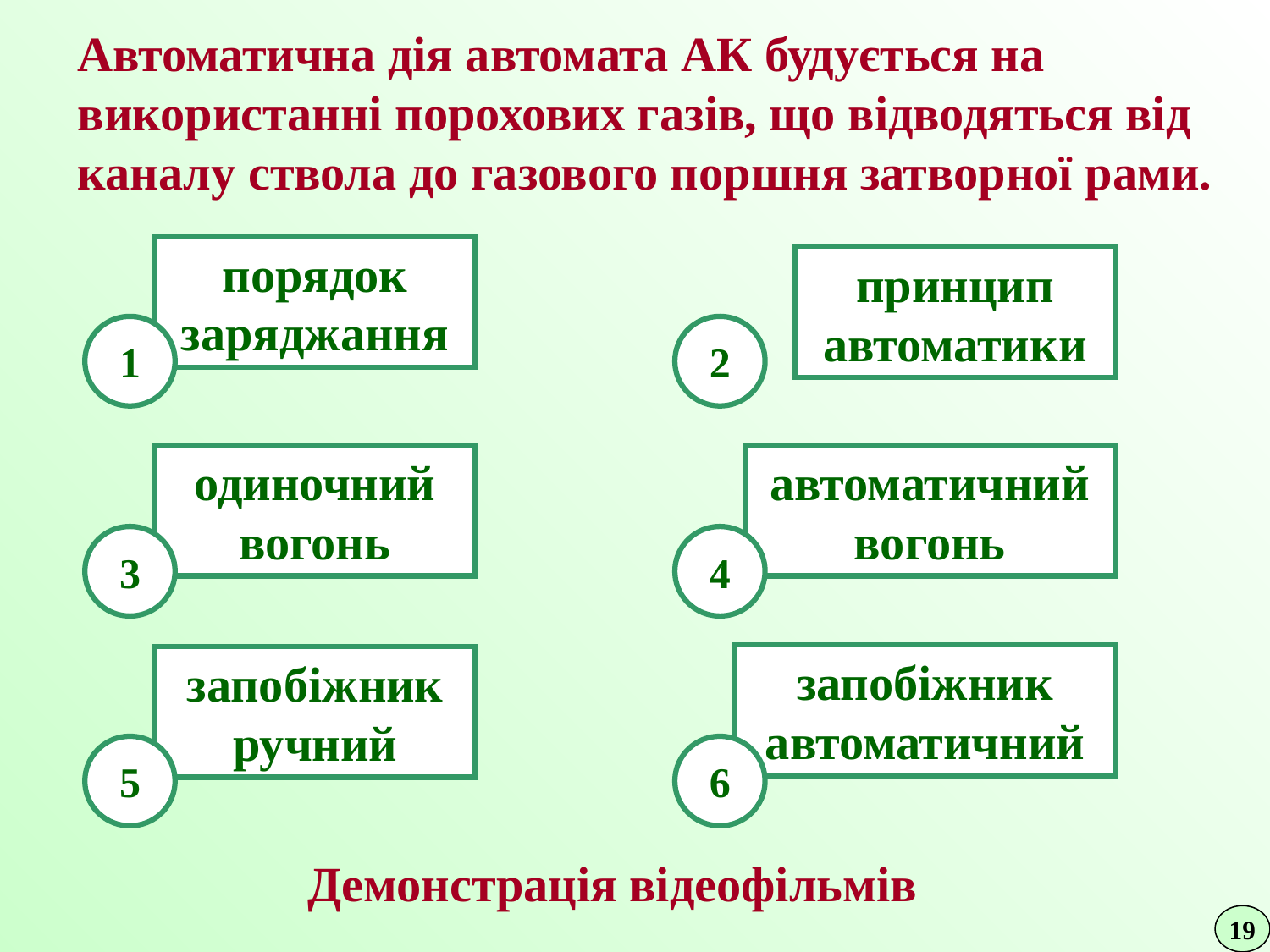

Автоматична дія автомата АК будується на використанні порохових газів, що відводяться від каналу ствола до газового поршня затворної рами.
порядок
заряджання
принцип
автоматики
1
2
одиночний
вогонь
автоматичний
вогонь
3
4
запобіжник
автоматичний
запобіжник
ручний
5
6
Демонстрація відеофільмів
19